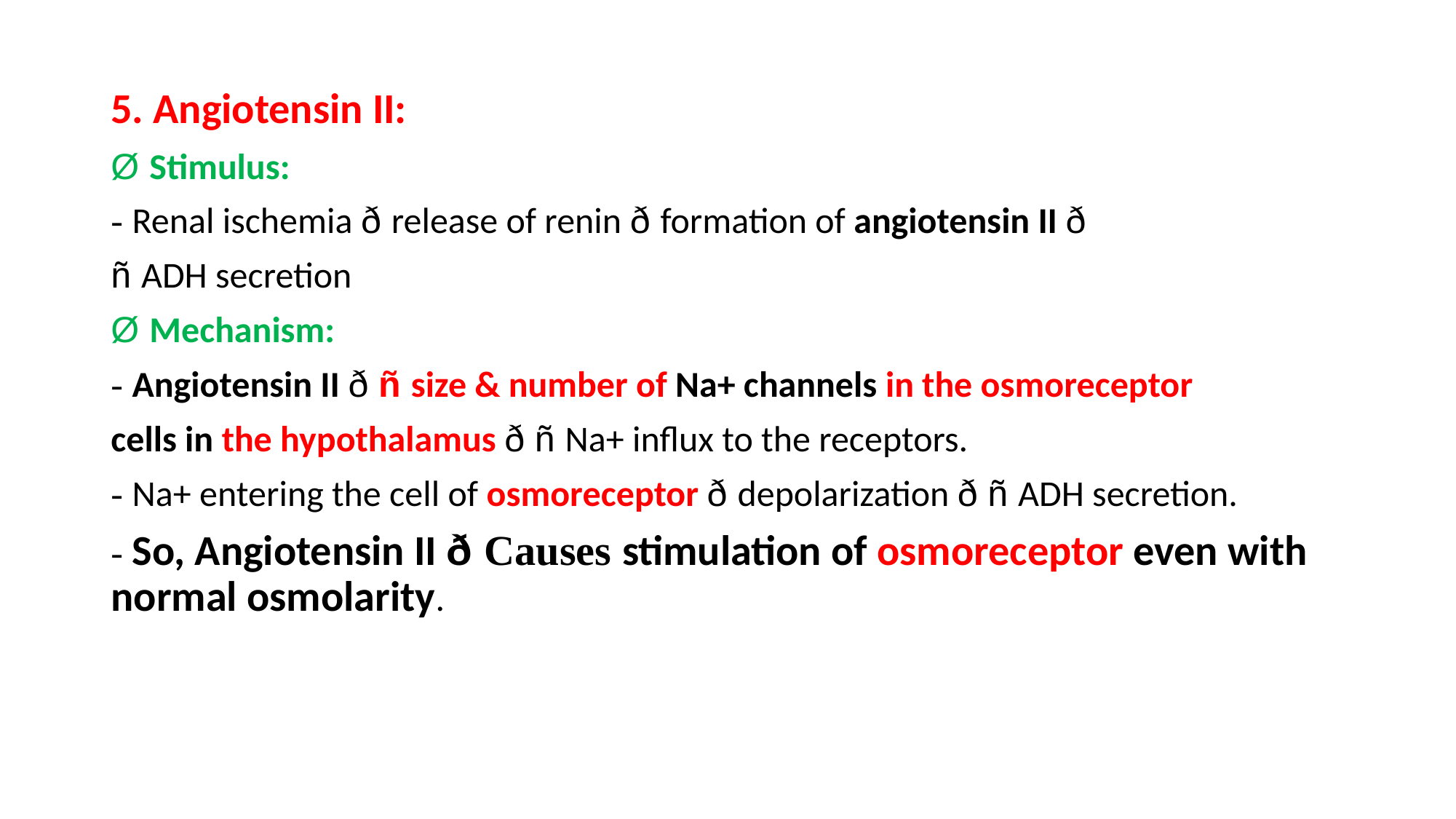

#
5. Angiotensin II:
Ø Stimulus:
- Renal ischemia ð release of renin ð formation of angiotensin II ð
ñ ADH secretion
Ø Mechanism:
- Angiotensin II ð ñ size & number of Na+ channels in the osmoreceptor
cells in the hypothalamus ð ñ Na+ influx to the receptors.
- Na+ entering the cell of osmoreceptor ð depolarization ð ñ ADH secretion.
- So, Angiotensin II ð Causes stimulation of osmoreceptor even with normal osmolarity.